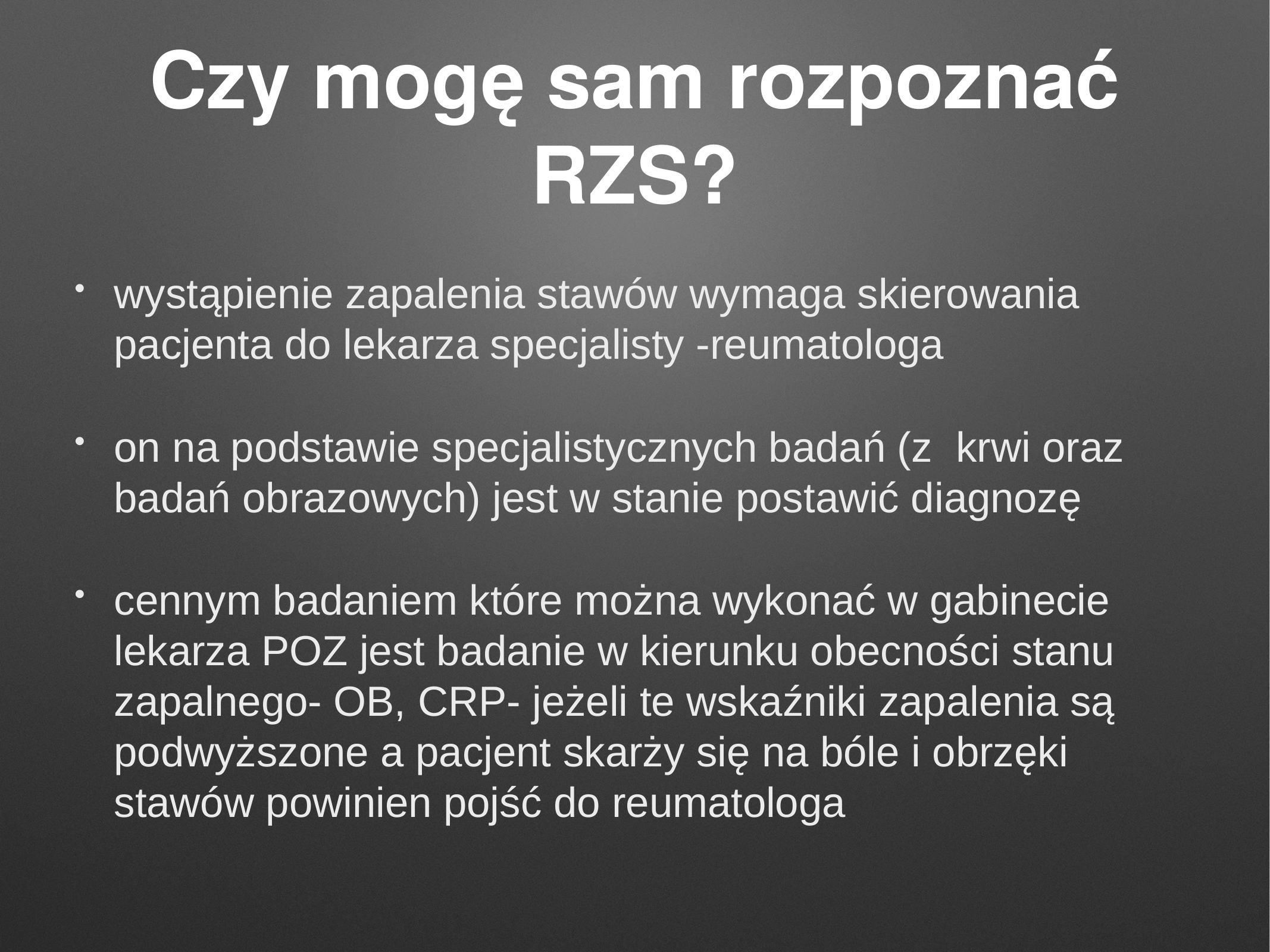

# Czy mogę sam rozpoznać RZS?
wystąpienie zapalenia stawów wymaga skierowania pacjenta do lekarza specjalisty -reumatologa
on na podstawie specjalistycznych badań (z  krwi oraz badań obrazowych) jest w stanie postawić diagnozę
cennym badaniem które można wykonać w gabinecie lekarza POZ jest badanie w kierunku obecności stanu zapalnego- OB, CRP- jeżeli te wskaźniki zapalenia są podwyższone a pacjent skarży się na bóle i obrzęki stawów powinien pojść do reumatologa